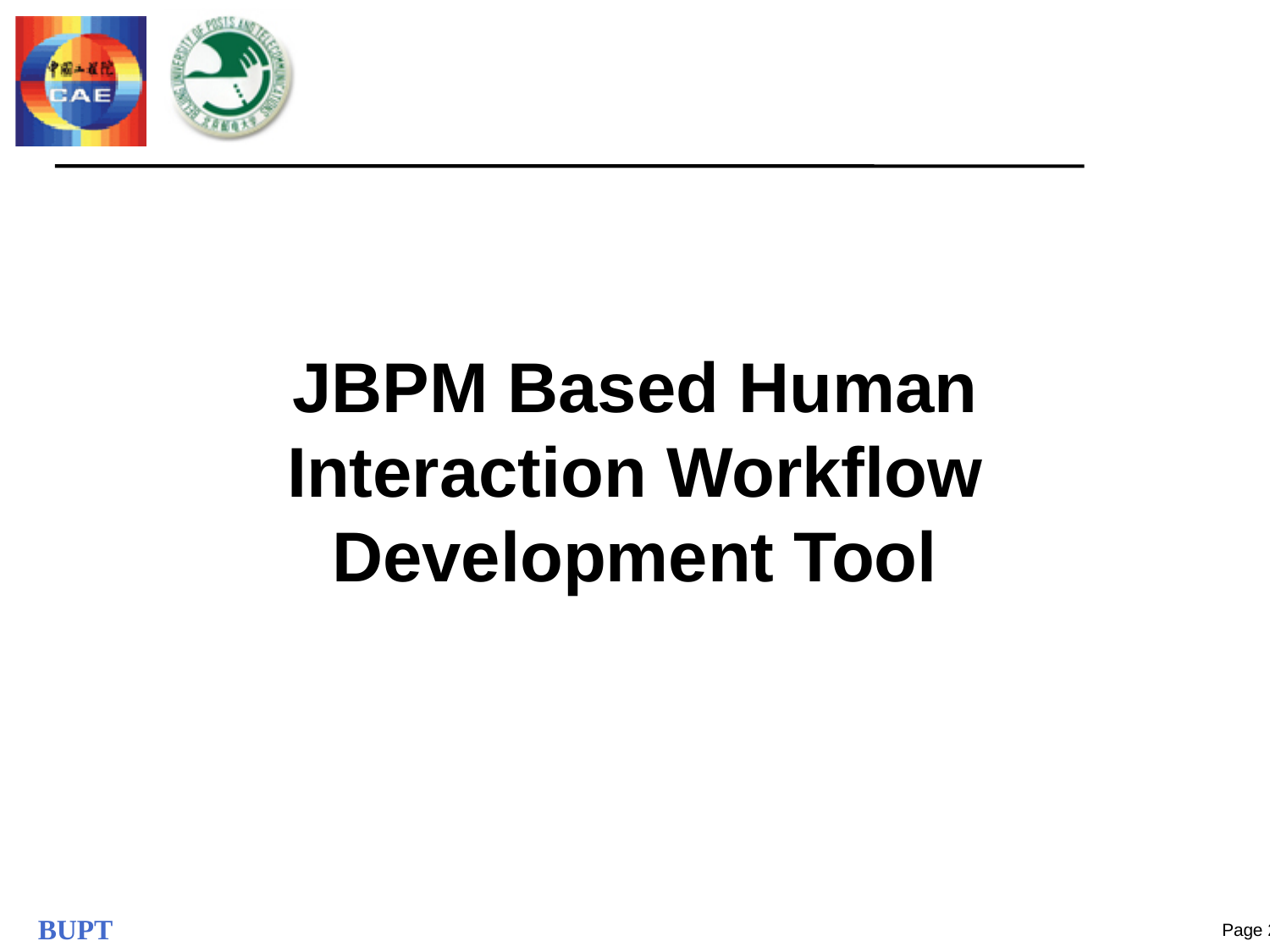

#
JBPM Based Human Interaction Workflow Development Tool